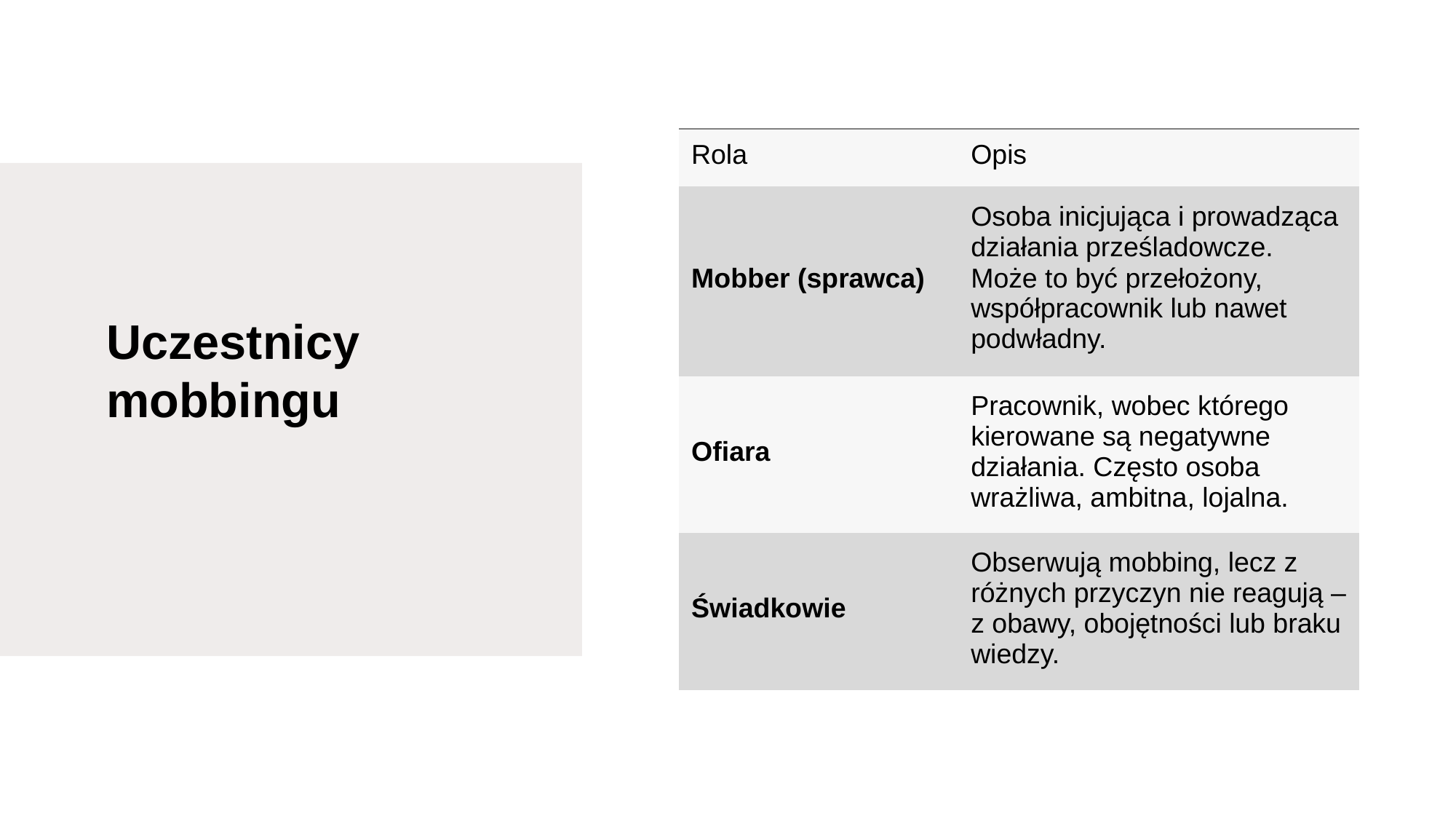

| Rola | Opis |
| --- | --- |
| Mobber (sprawca) | Osoba inicjująca i prowadząca działania prześladowcze. Może to być przełożony, współpracownik lub nawet podwładny. |
| Ofiara | Pracownik, wobec którego kierowane są negatywne działania. Często osoba wrażliwa, ambitna, lojalna. |
| Świadkowie | Obserwują mobbing, lecz z różnych przyczyn nie reagują – z obawy, obojętności lub braku wiedzy. |

# Uczestnicy mobbingu